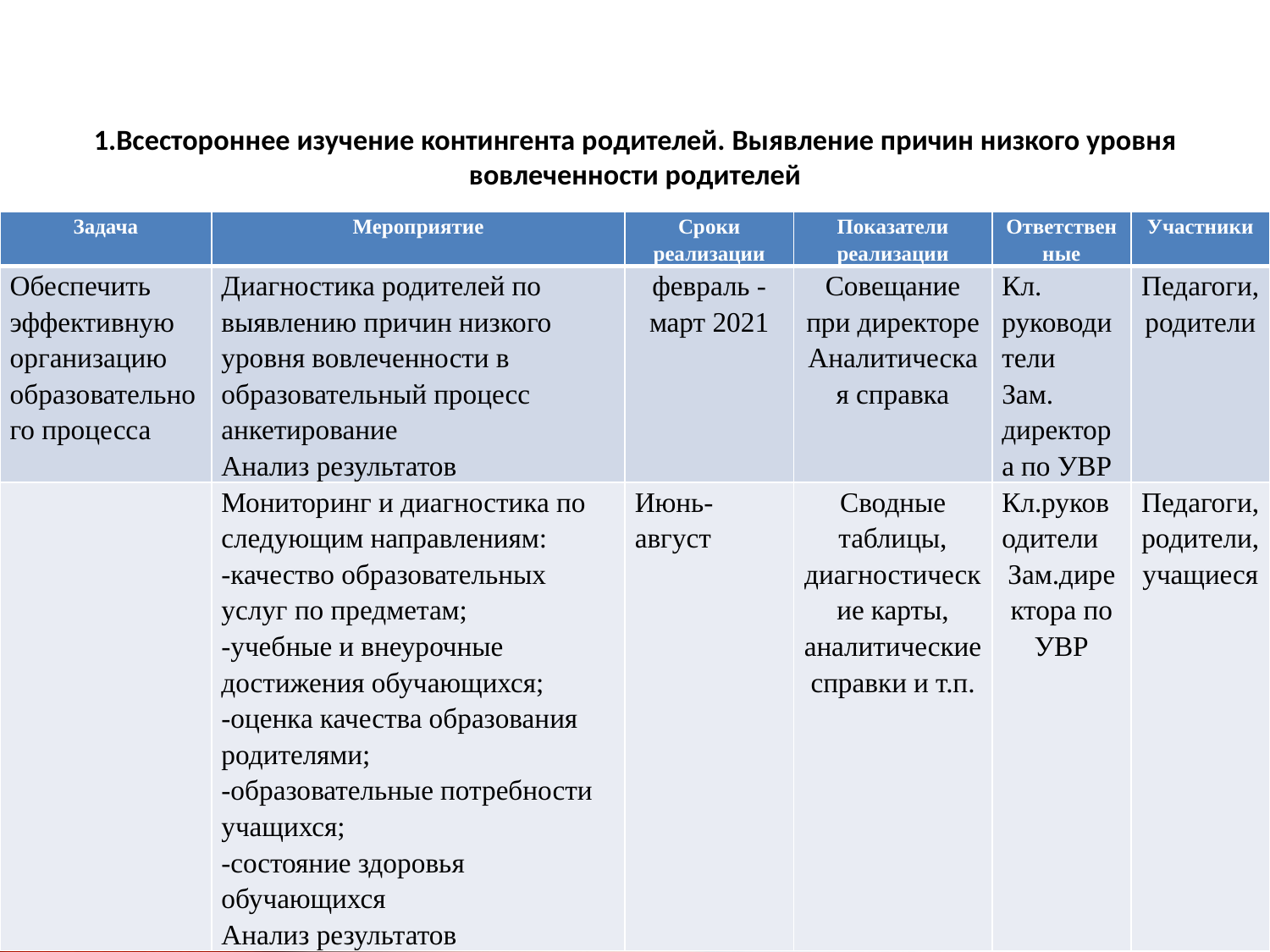

# 1.Всестороннее изучение контингента родителей. Выявление причин низкого уровня вовлеченности родителей
| Задача | Мероприятие | Сроки реализации | Показатели реализации | Ответственные | Участники |
| --- | --- | --- | --- | --- | --- |
| Обеспечить эффективную организацию образовательного процесса | Диагностика родителей по выявлению причин низкого уровня вовлеченности в образовательный процесс анкетирование Анализ результатов | февраль -март 2021 | Совещание при директоре Аналитическая справка | Кл. руководители Зам. директора по УВР | Педагоги, родители |
|  | Мониторинг и диагностика по следующим направлениям: -качество образовательных услуг по предметам; -учебные и внеурочные достижения обучающихся; -оценка качества образования родителями; -образовательные потребности учащихся; -состояние здоровья обучающихся Анализ результатов | Июнь-август | Сводные таблицы, диагностические карты, аналитические справки и т.п. | Кл.руководители Зам.директора по УВР | Педагоги, родители, учащиеся |